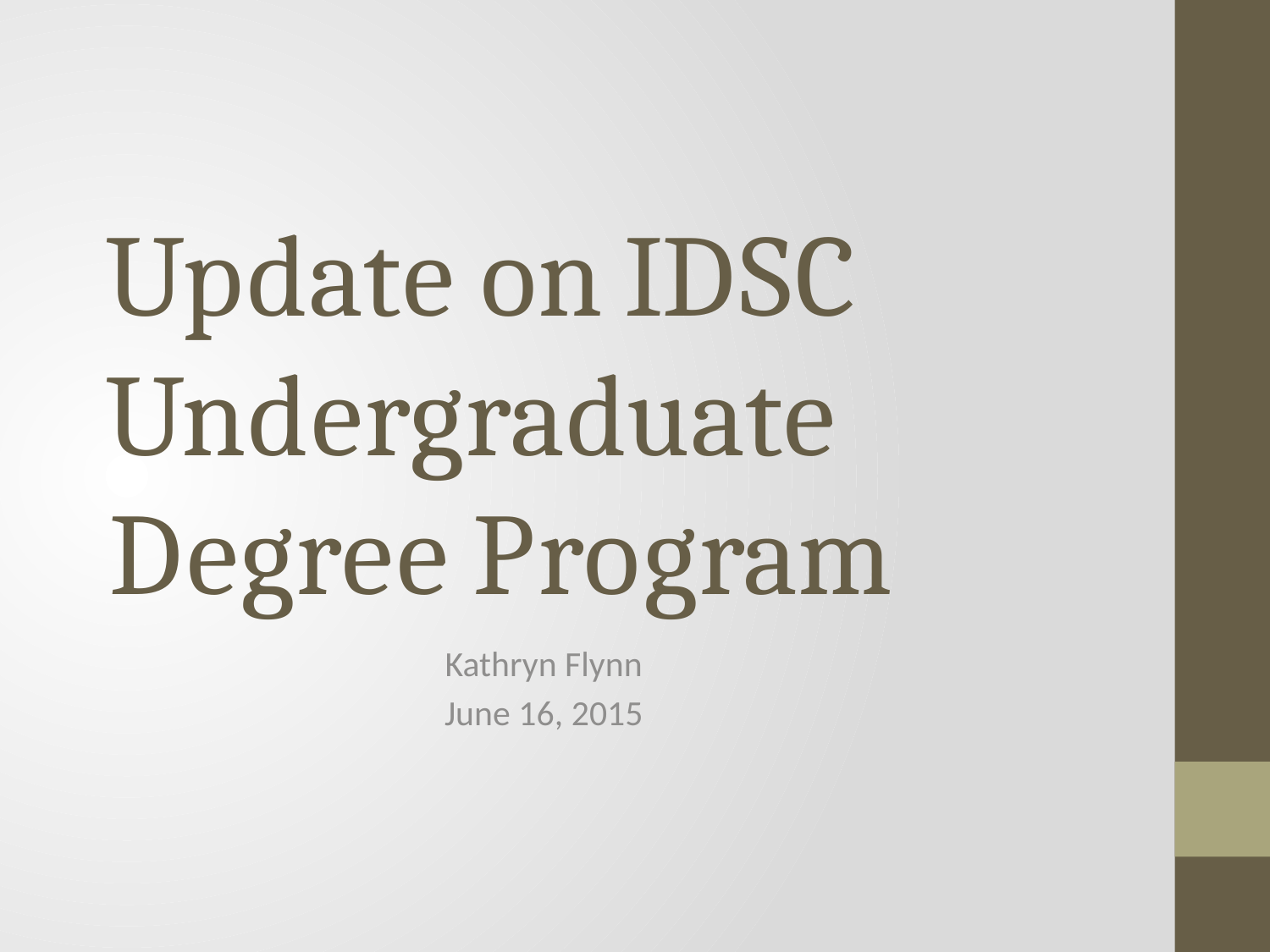

# Update on IDSC Undergraduate Degree Program
Kathryn Flynn
June 16, 2015